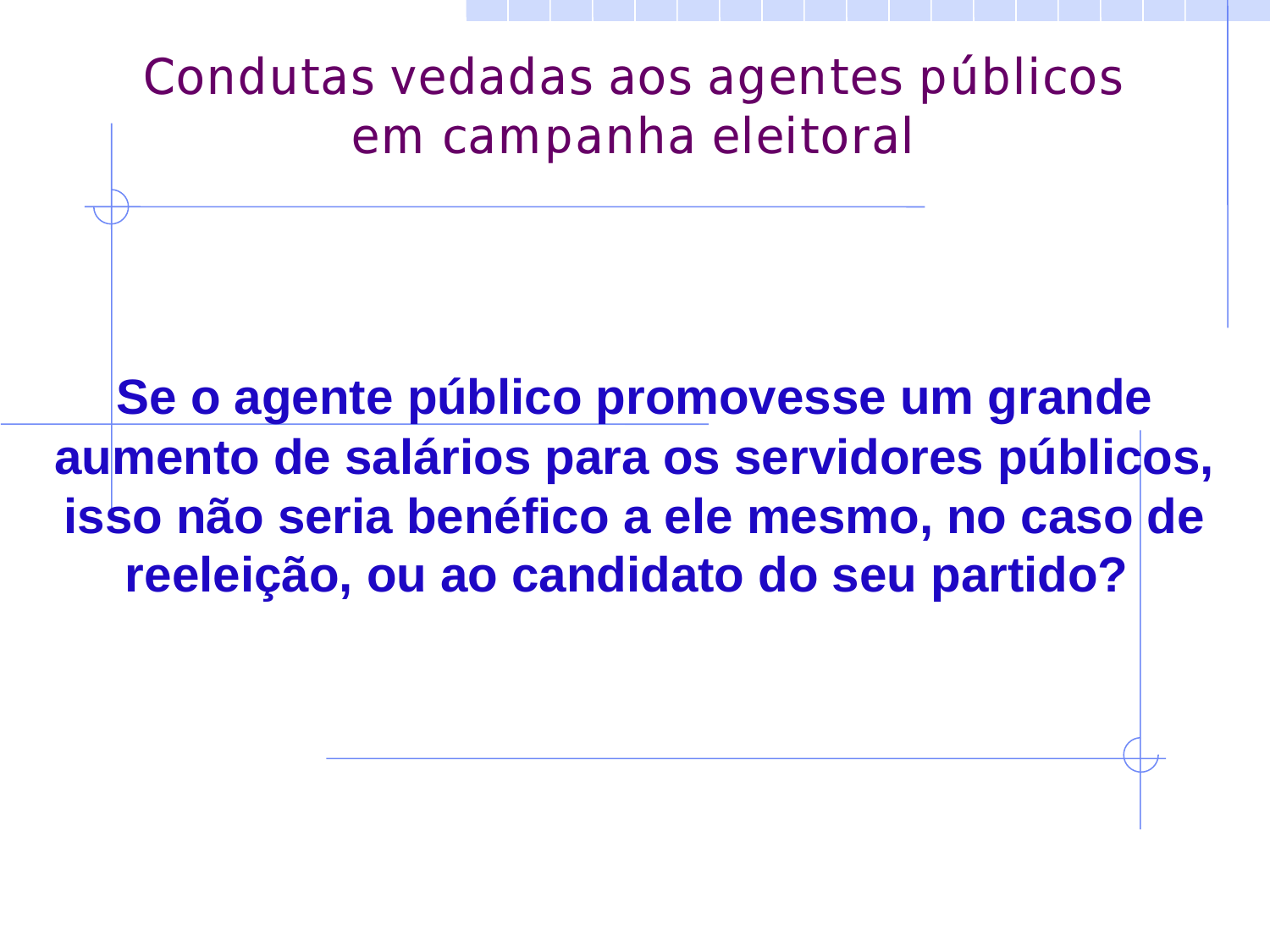

Condutas vedadas aos agentes públicos em campanha eleitoral

Se o agente público promovesse um grande aumento de salários para os servidores públicos, isso não seria benéfico a ele mesmo, no caso de reeleição, ou ao candidato do seu partido?